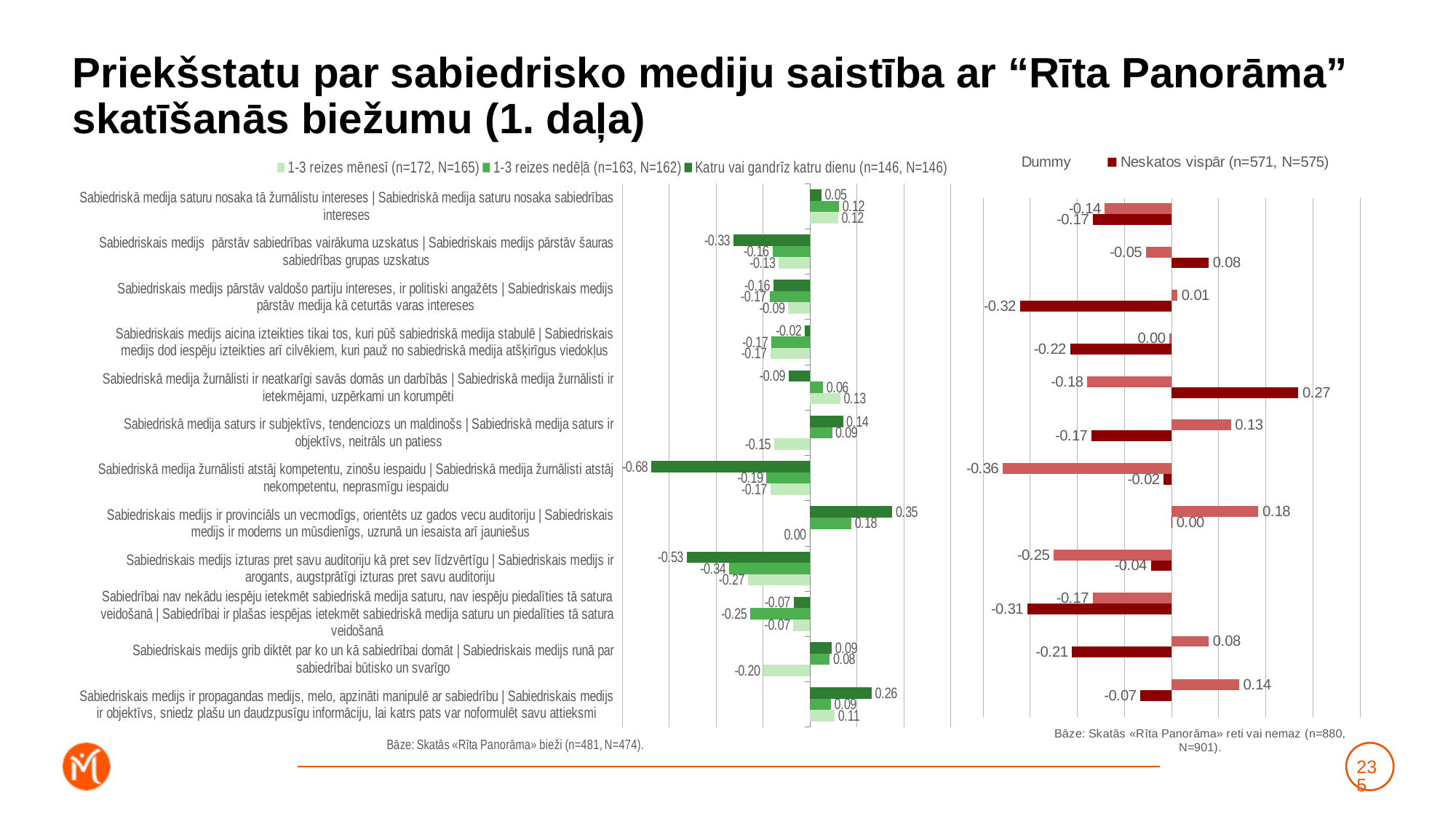

# Priekšstatu par sabiedrisko mediju saistība ar “Rīta Panorāma” skatīšanās biežumu (1. daļa)

### Chart

| Category | Katru vai gandrīz katru dienu (n=146, N=146) | 1-3 reizes nedēļā (n=163, N=162) | 1-3 reizes mēnesī (n=172, N=165) |
|---|---|---|---|
| Sabiedriskā medija saturu nosaka tā žurnālistu intereses | Sabiedriskā medija saturu nosaka sabiedrības intereses | 0.04897461426023586 | 0.12489791739891185 | 0.12039229458997106 |
| Sabiedriskais medijs  pārstāv sabiedrības vairākuma uzskatus | Sabiedriskais medijs pārstāv šauras sabiedrības grupas uzskatus | -0.32657003696745546 | -0.15967532918498384 | -0.13378973047233833 |
| Sabiedriskais medijs pārstāv valdošo partiju intereses, ir politiski angažēts | Sabiedriskais medijs pārstāv medija kā ceturtās varas intereses | -0.15588321380598155 | -0.17215407280916967 | -0.09256275449229123 |
| Sabiedriskais medijs aicina izteikties tikai tos, kuri pūš sabiedriskā medija stabulē | Sabiedriskais medijs dod iespēju izteikties arī cilvēkiem, kuri pauž no sabiedriskā medija atšķirīgus viedokļus | -0.021381617397263675 | -0.16526625071866477 | -0.1693760206729631 |
| Sabiedriskā medija žurnālisti ir neatkarīgi savās domās un darbībās | Sabiedriskā medija žurnālisti ir ietekmējami, uzpērkami un korumpēti | -0.0914210823250014 | 0.05645630370164388 | 0.12951430913216438 |
| Sabiedriskā medija saturs ir subjektīvs, tendenciozs un maldinošs | Sabiedriskā medija saturs ir objektīvs, neitrāls un patiess | 0.1410027761545386 | 0.09419155335714591 | -0.1524999274388208 |
| Sabiedriskā medija žurnālisti atstāj kompetentu, zinošu iespaidu | Sabiedriskā medija žurnālisti atstāj nekompetentu, neprasmīgu iespaidu | -0.6770177477320521 | -0.18555688509991622 | -0.16893492217973316 |
| Sabiedriskais medijs ir provinciāls un vecmodīgs, orientēts uz gados vecu auditoriju | Sabiedriskais medijs ir moderns un mūsdienīgs, uzrunā un iesaista arī jauniešus | 0.35124205232796474 | 0.1766105197082879 | -0.002643323693783285 |
| Sabiedriskais medijs izturas pret savu auditoriju kā pret sev līdzvērtīgu | Sabiedriskais medijs ir arogants, augstprātīgi izturas pret savu auditoriju | -0.5251512018799906 | -0.3445252356997362 | -0.26552208126173626 |
| Sabiedrībai nav nekādu iespēju ietekmēt sabiedriskā medija saturu, nav iespēju piedalīties tā satura veidošanā | Sabiedrībai ir plašas iespējas ietekmēt sabiedriskā medija saturu un piedalīties tā satura veidošanā | -0.06955816284201007 | -0.2548962345593262 | -0.070715618054196 |
| Sabiedriskais medijs grib diktēt par ko un kā sabiedrībai domāt | Sabiedriskais medijs runā par sabiedrībai būtisko un svarīgo | 0.09361557353593562 | 0.08448236985152244 | -0.19827323762459115 |
| Sabiedriskais medijs ir propagandas medijs, melo, apzināti manipulē ar sabiedrību | Sabiedriskais medijs ir objektīvs, sniedz plašu un daudzpusīgu informāciju, lai katrs pats var noformulēt savu attieksmi | 0.26368508038954414 | 0.08991144521289003 | 0.10594645340573171 |

### Chart

| Category | Retāk (n=309, N=327) | Neskatos vispār (n=571, N=575) | Dummy |
|---|---|---|---|
| Sabiedriskā medija saturu nosaka tā žurnālistu intereses | Sabiedriskā medija saturu nosaka sabiedrības intereses | -0.1414923444851586 | -0.16679275291333984 | 0.001 |
| Sabiedriskais medijs  pārstāv sabiedrības vairākuma uzskatus | Sabiedriskais medijs pārstāv šauras sabiedrības grupas uzskatus | -0.054334207307175815 | 0.07890009322657267 | 0.001 |
| Sabiedriskais medijs pārstāv valdošo partiju intereses, ir politiski angažēts | Sabiedriskais medijs pārstāv medija kā ceturtās varas intereses | 0.012046615489138865 | -0.3219385723824148 | 0.001 |
| Sabiedriskais medijs aicina izteikties tikai tos, kuri pūš sabiedriskā medija stabulē | Sabiedriskais medijs dod iespēju izteikties arī cilvēkiem, kuri pauž no sabiedriskā medija atšķirīgus viedokļus | -0.004463931744491486 | -0.21542165929642176 | 0.001 |
| Sabiedriskā medija žurnālisti ir neatkarīgi savās domās un darbībās | Sabiedriskā medija žurnālisti ir ietekmējami, uzpērkami un korumpēti | -0.17912947181049946 | 0.26880871162841863 | 0.001 |
| Sabiedriskā medija saturs ir subjektīvs, tendenciozs un maldinošs | Sabiedriskā medija saturs ir objektīvs, neitrāls un patiess | 0.1257571839351284 | -0.16984707049197514 | 0.001 |
| Sabiedriskā medija žurnālisti atstāj kompetentu, zinošu iespaidu | Sabiedriskā medija žurnālisti atstāj nekompetentu, neprasmīgu iespaidu | -0.3586904800865877 | -0.01660776011384509 | 0.001 |
| Sabiedriskais medijs ir provinciāls un vecmodīgs, orientēts uz gados vecu auditoriju | Sabiedriskais medijs ir moderns un mūsdienīgs, uzrunā un iesaista arī jauniešus | 0.1843686307583762 | 0.0016146009279538003 | 0.001 |
| Sabiedriskais medijs izturas pret savu auditoriju kā pret sev līdzvērtīgu | Sabiedriskais medijs ir arogants, augstprātīgi izturas pret savu auditoriju | -0.25060118256646413 | -0.04403456006873911 | 0.001 |
| Sabiedrībai nav nekādu iespēju ietekmēt sabiedriskā medija saturu, nav iespēju piedalīties tā satura veidošanā | Sabiedrībai ir plašas iespējas ietekmēt sabiedriskā medija saturu un piedalīties tā satura veidošanā | -0.1676657873281695 | -0.30632449317885446 | 0.001 |
| Sabiedriskais medijs grib diktēt par ko un kā sabiedrībai domāt | Sabiedriskais medijs runā par sabiedrībai būtisko un svarīgo | 0.07876525488683357 | -0.2115252238913994 | 0.001 |
| Sabiedriskais medijs ir propagandas medijs, melo, apzināti manipulē ar sabiedrību | Sabiedriskais medijs ir objektīvs, sniedz plašu un daudzpusīgu informāciju, lai katrs pats var noformulēt savu attieksmi | 0.14329061196748935 | -0.06645082210710104 | 0.001 |
235